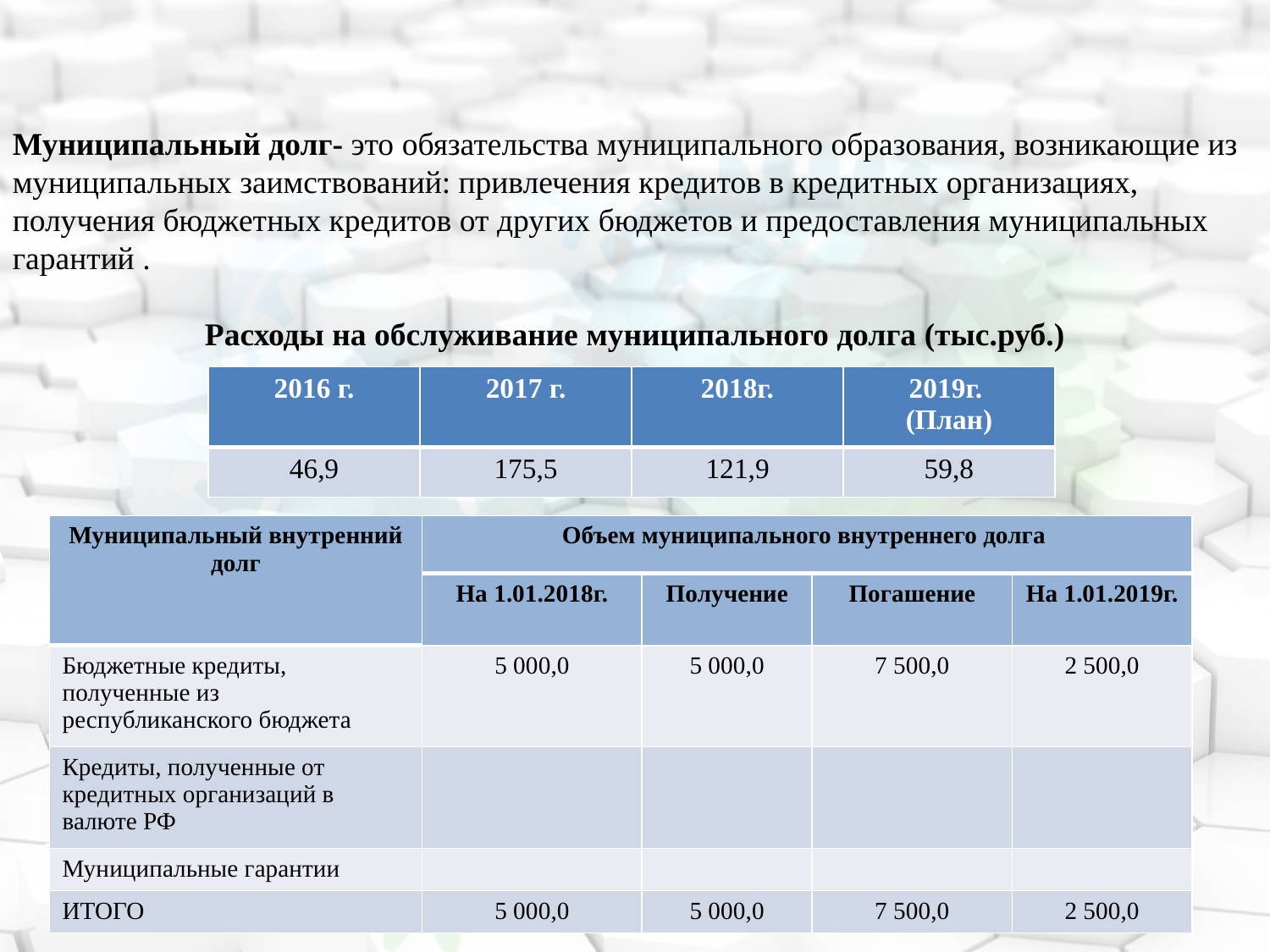

Муниципальный долг- это обязательства муниципального образования, возникающие из муниципальных заимствований: привлечения кредитов в кредитных организациях, получения бюджетных кредитов от других бюджетов и предоставления муниципальных гарантий .

Расходы на обслуживание муниципального долга (тыс.руб.)

| 2016 г. | 2017 г. | 2018г. | 2019г. (План) |
| --- | --- | --- | --- |
| 46,9 | 175,5 | 121,9 | 59,8 |
| Муниципальный внутренний долг | Объем муниципального внутреннего долга |  |  |  |
| --- | --- | --- | --- | --- |
|  | На 1.01.2018г. | Получение | Погашение | На 1.01.2019г. |
| Бюджетные кредиты, полученные из республиканского бюджета | 5 000,0 | 5 000,0 | 7 500,0 | 2 500,0 |
| Кредиты, полученные от кредитных организаций в валюте РФ |  |  |  |  |
| Муниципальные гарантии |  |  |  |  |
| ИТОГО | 5 000,0 | 5 000,0 | 7 500,0 | 2 500,0 |